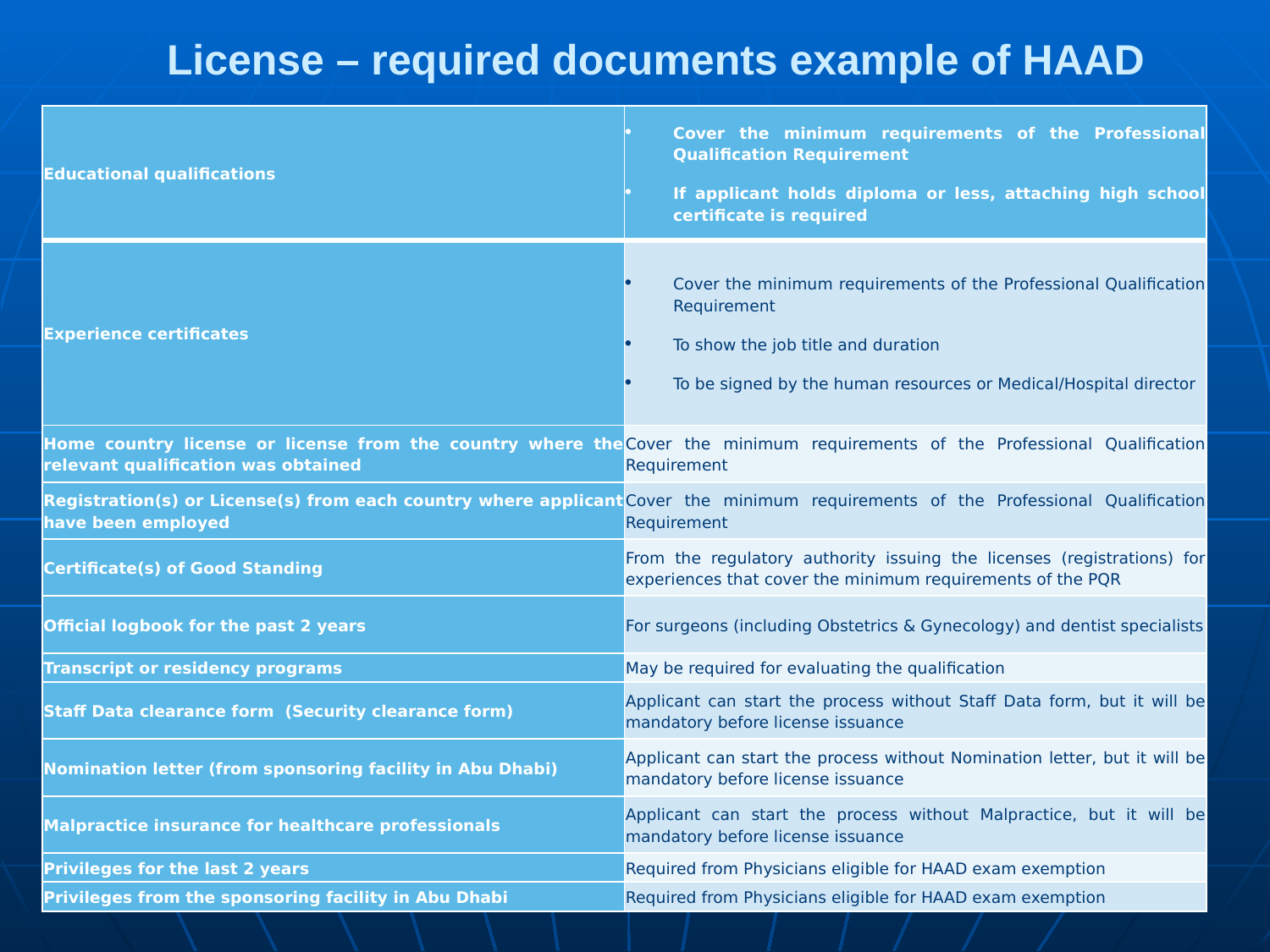

# License – required documents example of HAAD
| Educational qualifications | Cover the minimum requirements of the Professional Qualification Requirement If applicant holds diploma or less, attaching high school certificate is required |
| --- | --- |
| Experience certificates | Cover the minimum requirements of the Professional Qualification Requirement To show the job title and duration To be signed by the human resources or Medical/Hospital director |
| Home country license or license from the country where the relevant qualification was obtained | Cover the minimum requirements of the Professional Qualification Requirement |
| Registration(s) or License(s) from each country where applicant have been employed | Cover the minimum requirements of the Professional Qualification Requirement |
| Certificate(s) of Good Standing | From the regulatory authority issuing the licenses (registrations) for experiences that cover the minimum requirements of the PQR |
| Official logbook for the past 2 years | For surgeons (including Obstetrics & Gynecology) and dentist specialists |
| Transcript or residency programs | May be required for evaluating the qualification |
| Staff Data clearance form  (Security clearance form) | Applicant can start the process without Staff Data form, but it will be mandatory before license issuance |
| Nomination letter (from sponsoring facility in Abu Dhabi) | Applicant can start the process without Nomination letter, but it will be mandatory before license issuance |
| Malpractice insurance for healthcare professionals | Applicant can start the process without Malpractice, but it will be mandatory before license issuance |
| Privileges for the last 2 years | Required from Physicians eligible for HAAD exam exemption |
| Privileges from the sponsoring facility in Abu Dhabi | Required from Physicians eligible for HAAD exam exemption |